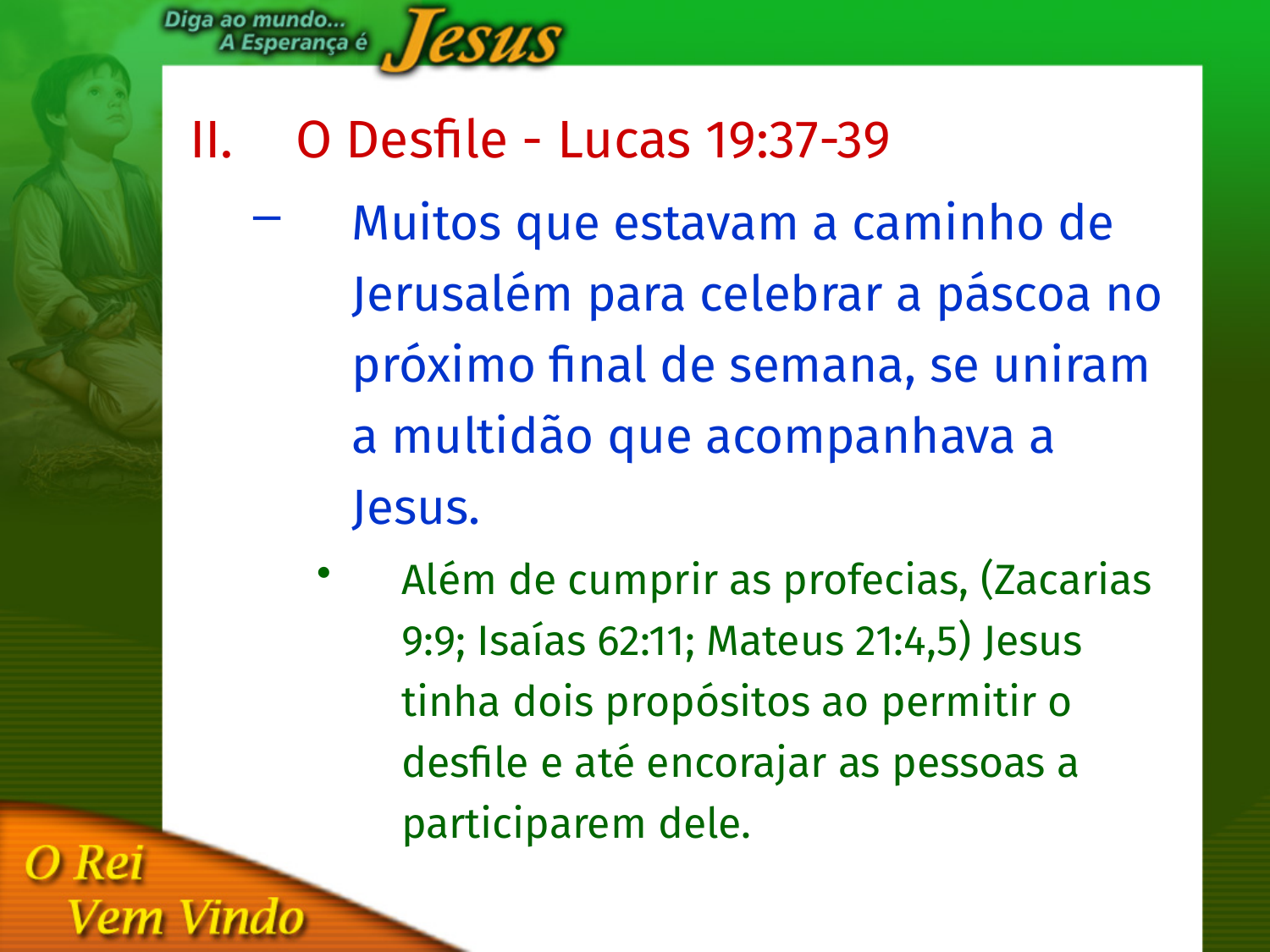

O Desfile - Lucas 19:37-39
Muitos que estavam a caminho de Jerusalém para celebrar a páscoa no próximo final de semana, se uniram a multidão que acompanhava a Jesus.
Além de cumprir as profecias, (Zacarias 9:9; Isaías 62:11; Mateus 21:4,5) Jesus tinha dois propósitos ao permitir o desfile e até encorajar as pessoas a participarem dele.